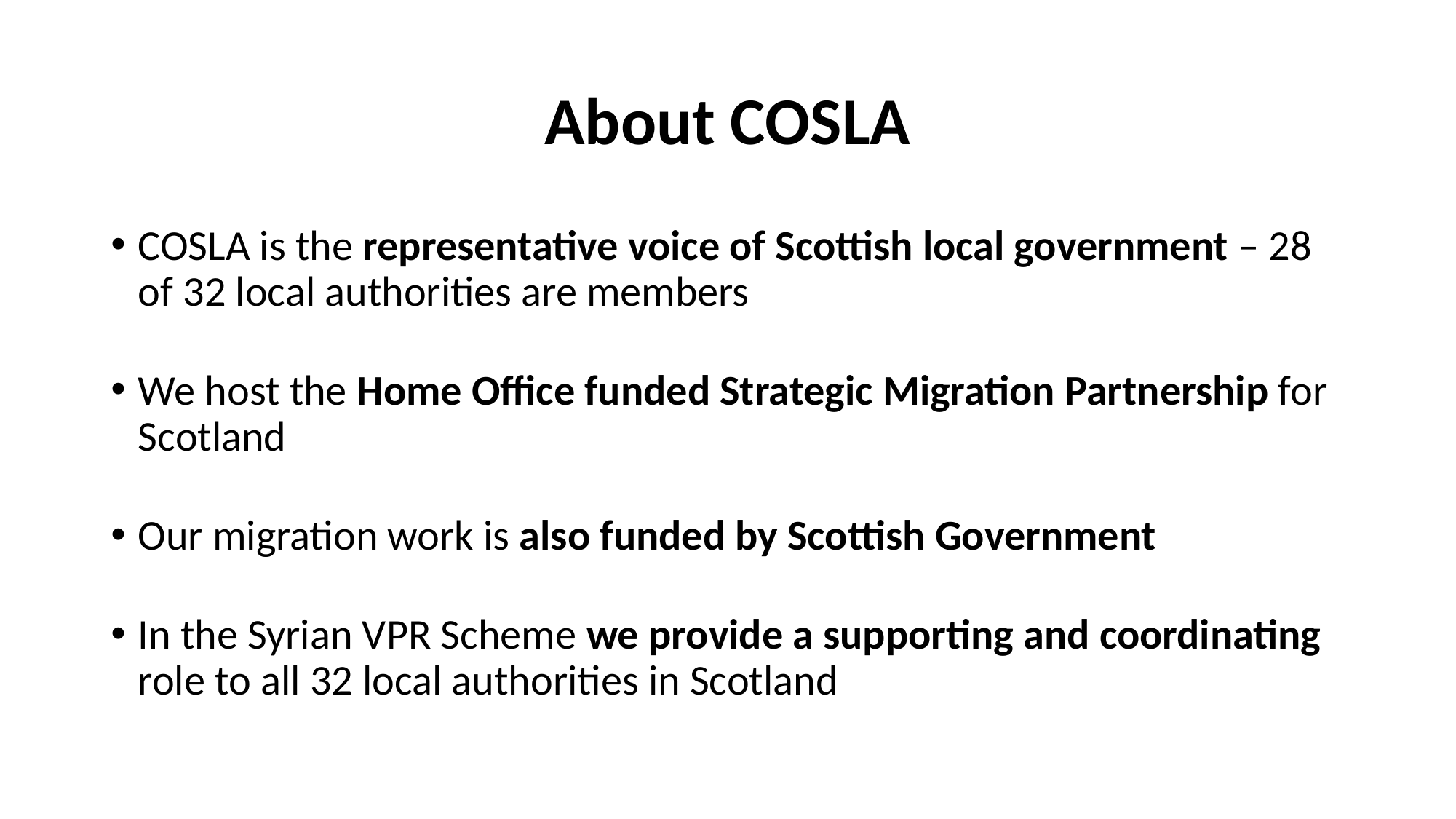

# About COSLA
COSLA is the representative voice of Scottish local government – 28 of 32 local authorities are members

We host the Home Office funded Strategic Migration Partnership for Scotland

Our migration work is also funded by Scottish Government

In the Syrian VPR Scheme we provide a supporting and coordinating role to all 32 local authorities in Scotland